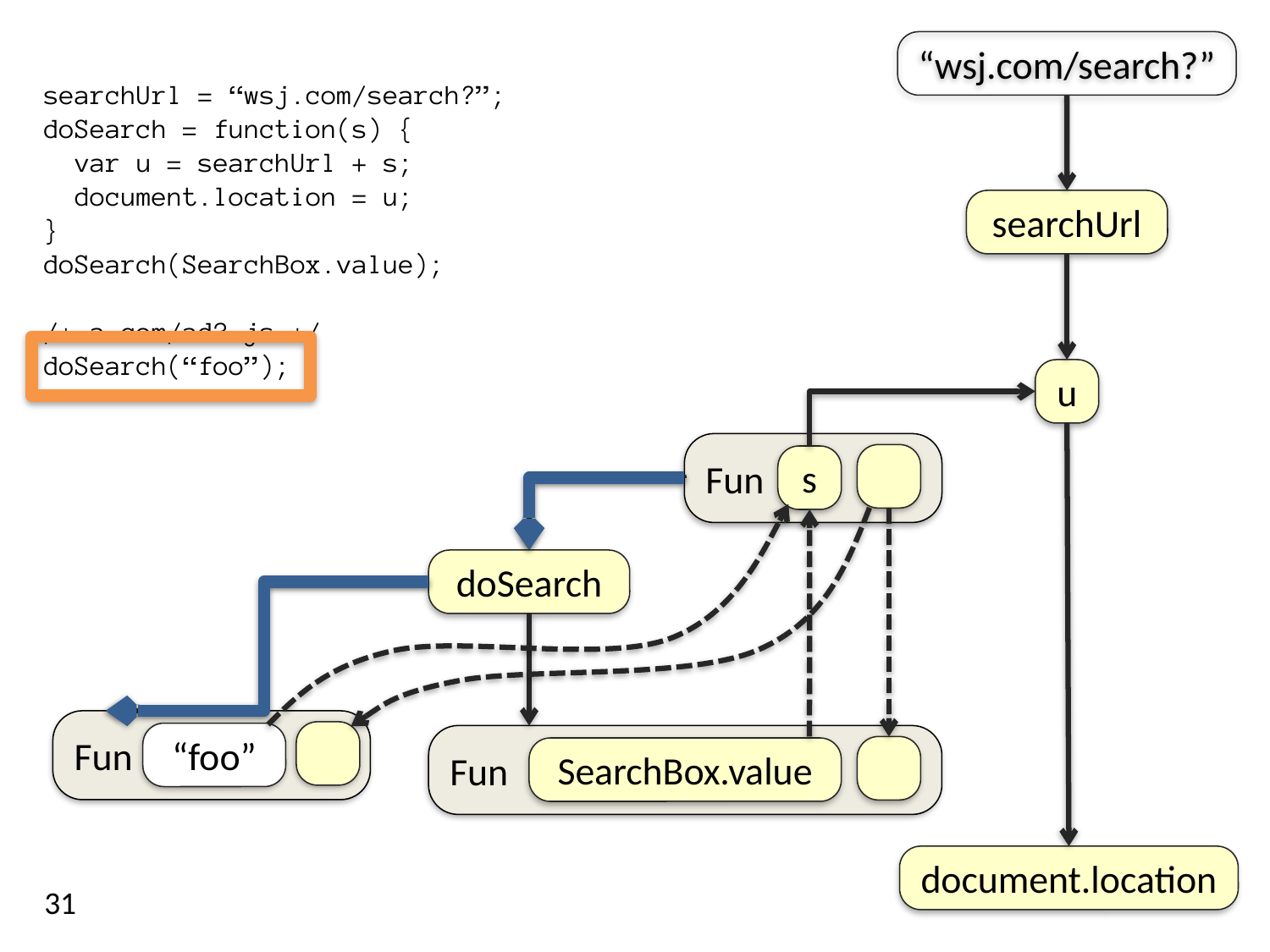

“wsj.com/search?”
searchUrl = “wsj.com/search?”;
doSearch = function(s) {
  var u = searchUrl + s;
  document.location = u;
}
doSearch(SearchBox.value);
searchUrl = “wsj.com/search?”;
doSearch = function(s) {
  var u = searchUrl + s;
  document.location = u;
}
doSearch(SearchBox.value);

/* a.com/ad3.js */
doSearch(“foo”);
searchUrl

u
Fun

s

doSearch
Fun

“foo”
Fun

SearchBox.value
document.location
31